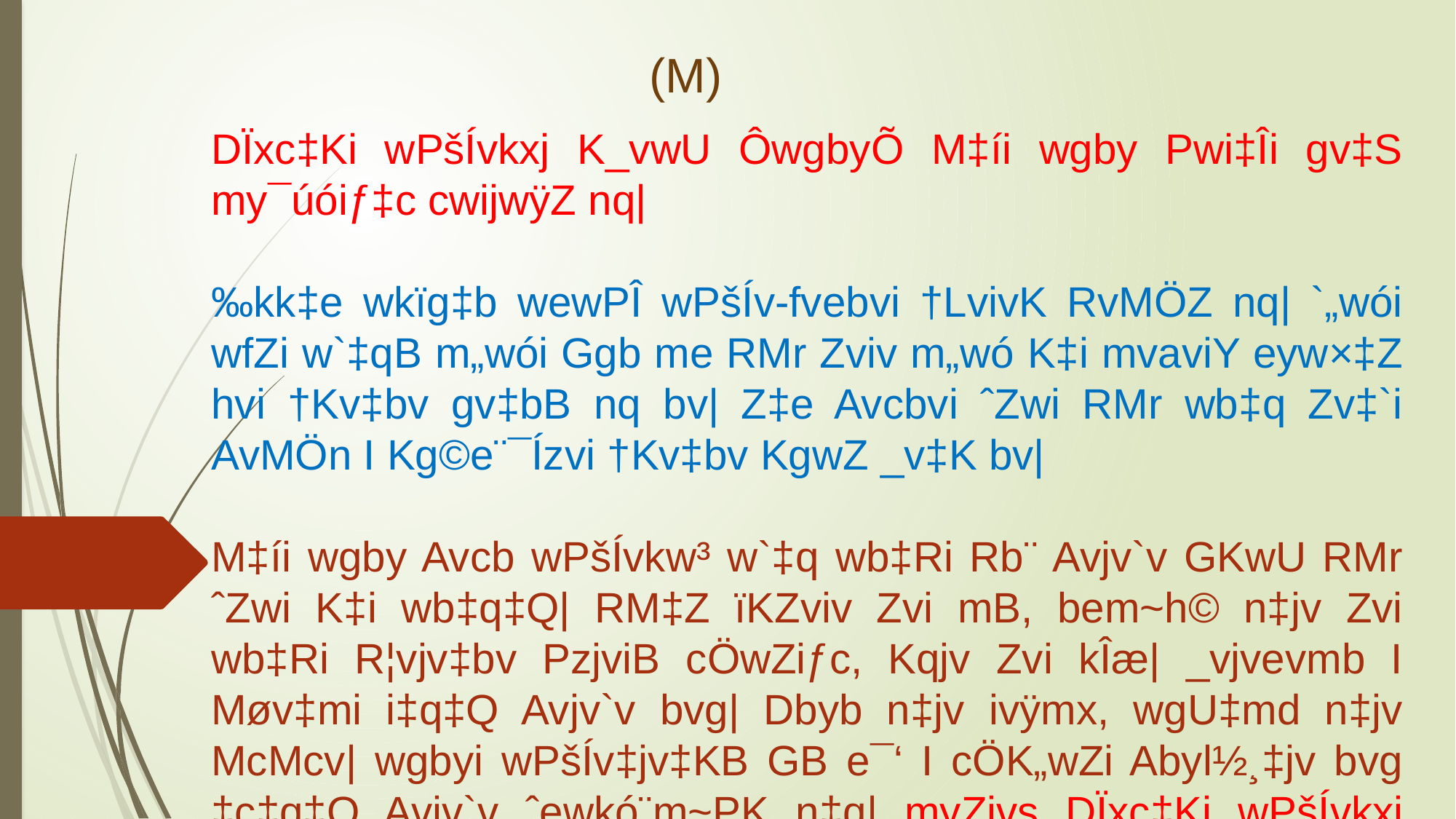

(M)
DÏxc‡Ki wPšÍvkxj K_vwU ÔwgbyÕ M‡íi wgby Pwi‡Îi gv‡S my¯úóiƒ‡c cwijwÿZ nq|

‰kk‡e wkïg‡b wewPÎ wPšÍv-fvebvi †LvivK RvMÖZ nq| `„wói wfZi w`‡qB m„wói Ggb me RMr Zviv m„wó K‡i mvaviY eyw×‡Z hvi †Kv‡bv gv‡bB nq bv| Z‡e Avcbvi ˆZwi RMr wb‡q Zv‡`i AvMÖn I Kg©e¨¯Ízvi †Kv‡bv KgwZ _v‡K bv|

M‡íi wgby Avcb wPšÍvkw³ w`‡q wb‡Ri Rb¨ Avjv`v GKwU RMr ˆZwi K‡i wb‡q‡Q| RM‡Z ïKZviv Zvi mB, bem~h© n‡jv Zvi wb‡Ri R¦vjv‡bv PzjviB cÖwZiƒc, Kqjv Zvi kÎæ| _vjvevmb I Møv‡mi i‡q‡Q Avjv`v bvg| Dbyb n‡jv ivÿmx, wgU‡md n‡jv McMcv| wgbyi wPšÍv‡jv‡KB GB e¯‘ I cÖK„wZi Abyl½¸‡jv bvg ‡c‡q‡Q Avjv`v ˆewkó¨m~PK n‡q| myZivs DÏxc‡Ki wPšÍvkxj K_vwU ÔwgbyÕ M‡íi wgby Pwi‡Îi gv‡S cwic~Y©fv‡e g~Z© n‡q D‡V‡Q|